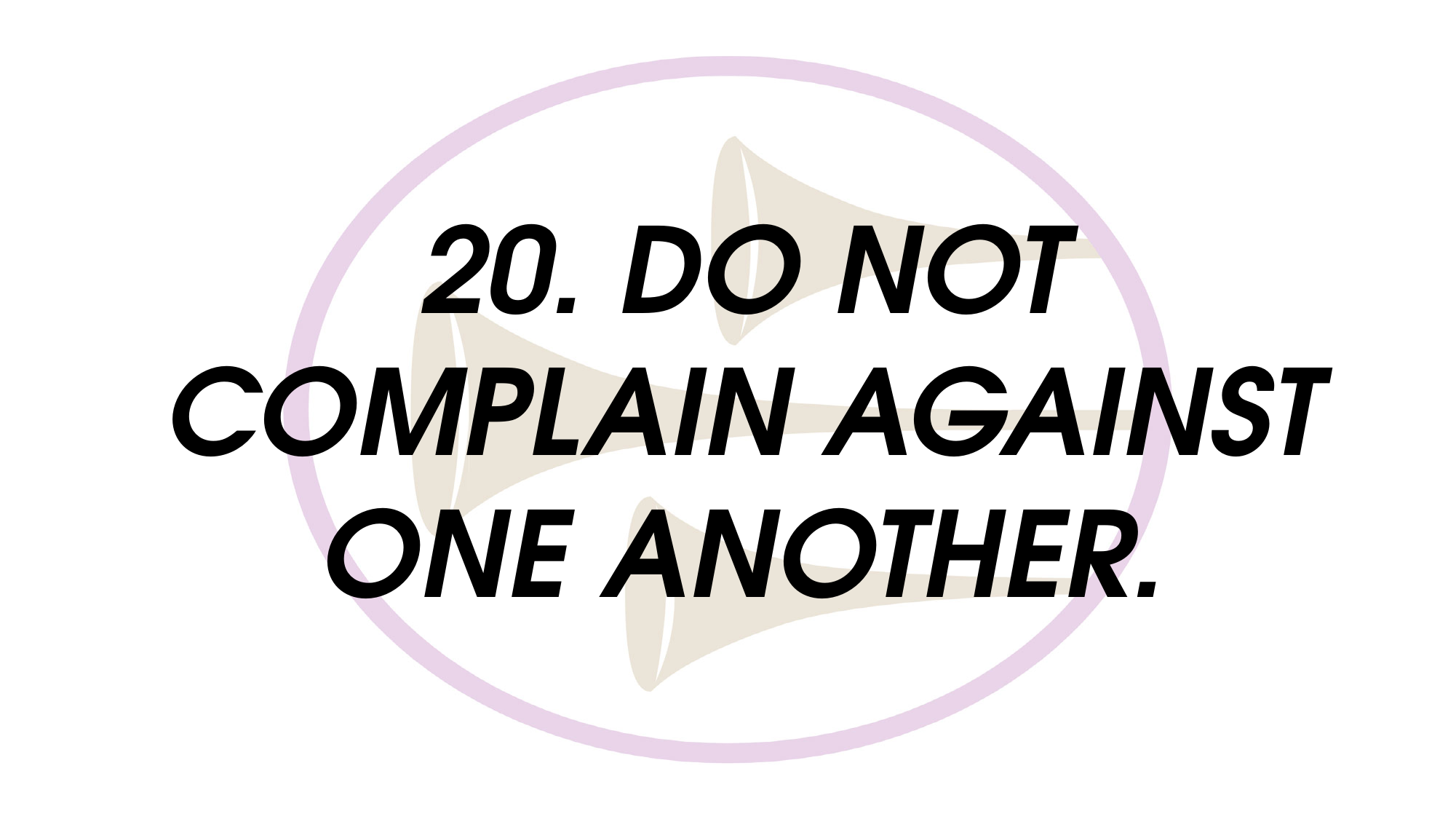

# 20. DO NOT COMPLAIN AGAINST ONE ANOTHER.